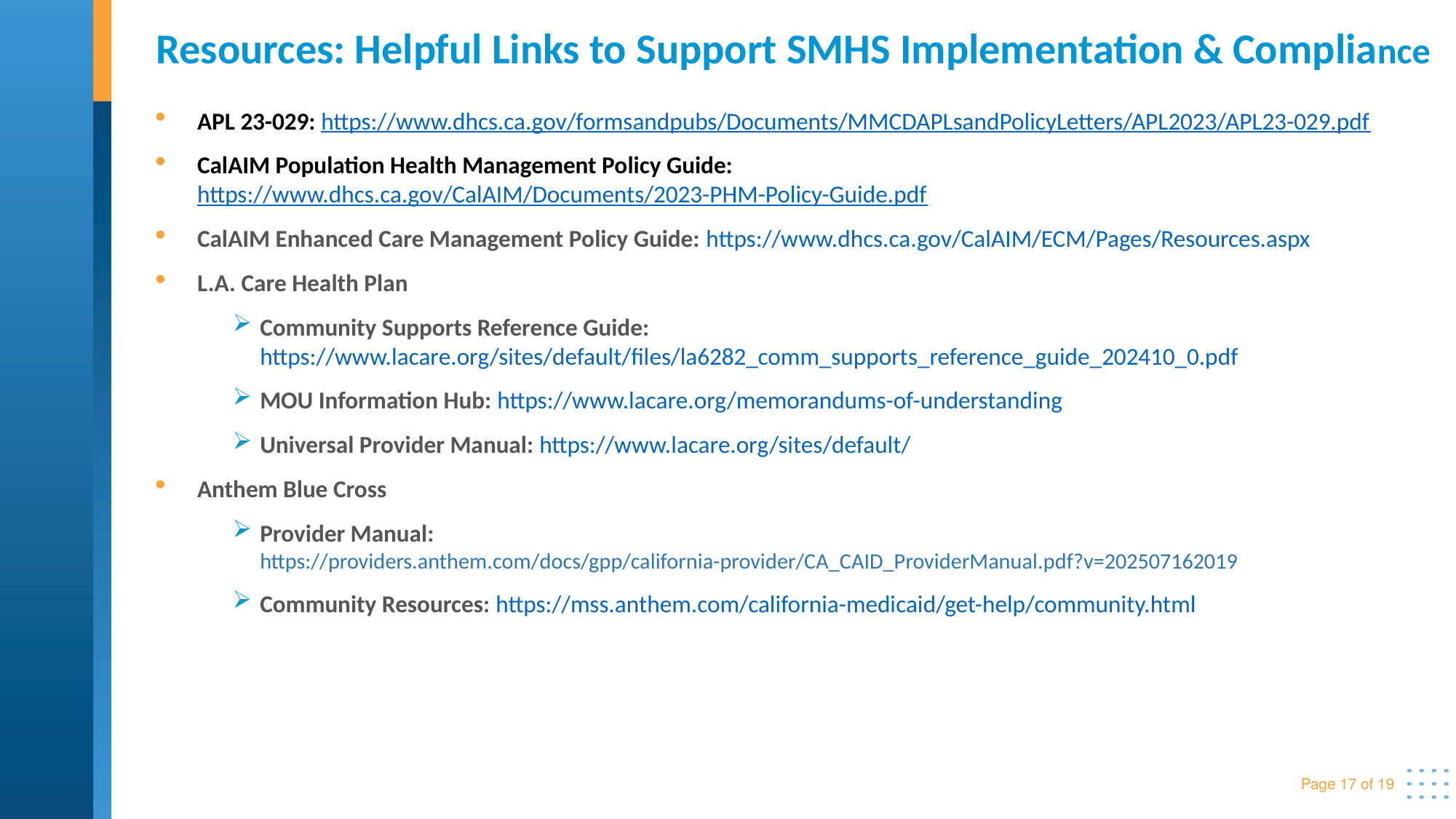

# Resources: Helpful Links to Support SMHS Implementation & Compliance
APL 23-029: https://www.dhcs.ca.gov/formsandpubs/Documents/MMCDAPLsandPolicyLetters/APL2023/APL23-029.pdf
CalAIM Population Health Management Policy Guide: https://www.dhcs.ca.gov/CalAIM/Documents/2023-PHM-Policy-Guide.pdf
CalAIM Enhanced Care Management Policy Guide: https://www.dhcs.ca.gov/CalAIM/ECM/Pages/Resources.aspx
L.A. Care Health Plan
Community Supports Reference Guide: https://www.lacare.org/sites/default/files/la6282_comm_supports_reference_guide_202410_0.pdf
MOU Information Hub: https://www.lacare.org/memorandums-of-understanding
Universal Provider Manual: https://www.lacare.org/sites/default/
Anthem Blue Cross
Provider Manual: https://providers.anthem.com/docs/gpp/california-provider/CA_CAID_ProviderManual.pdf?v=202507162019
Community Resources: https://mss.anthem.com/california-medicaid/get-help/community.html

Page 17 of 19